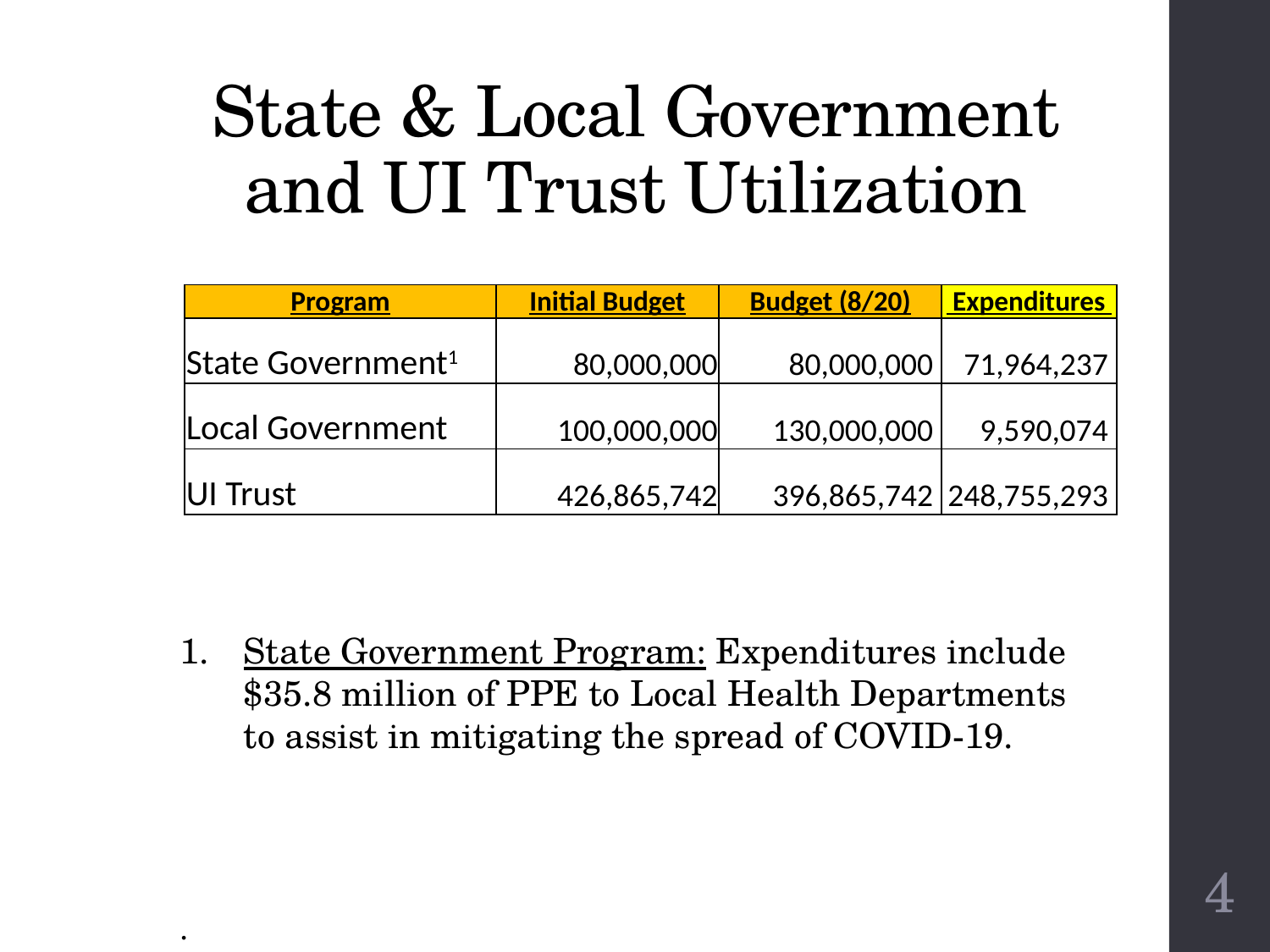

# State & Local Government and UI Trust Utilization

| Program | Initial Budget | Budget (8/20) | Expenditures |
| --- | --- | --- | --- |
| State Government1 | 80,000,000 | 80,000,000 | 71,964,237 |
| Local Government | 100,000,000 | 130,000,000 | 9,590,074 |
| UI Trust | 426,865,742 | 396,865,742 | 248,755,293 |

State Government Program: Expenditures include $35.8 million of PPE to Local Health Departments to assist in mitigating the spread of COVID-19.

.
4